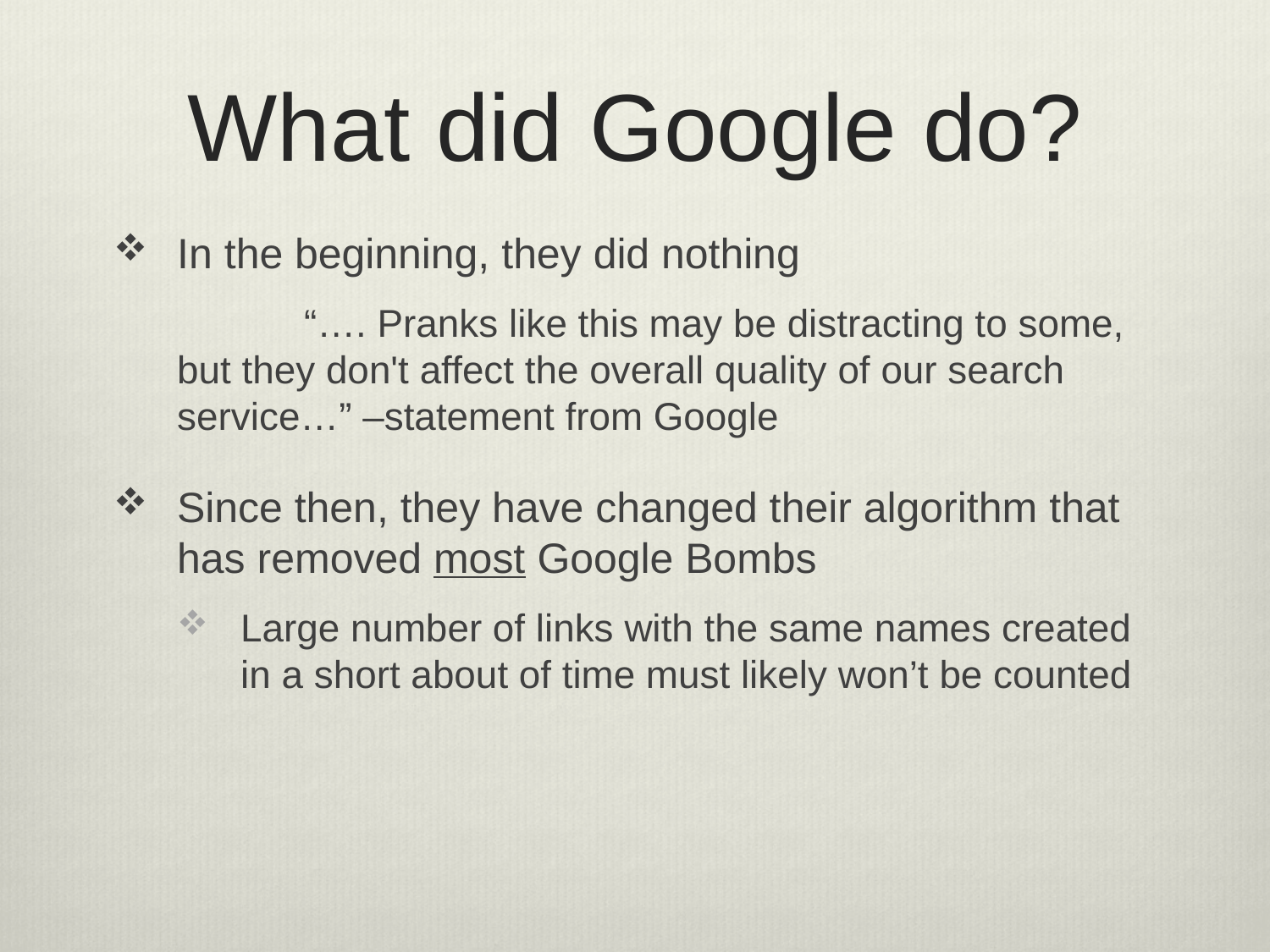

# What did Google do?
In the beginning, they did nothing
	“…. Pranks like this may be distracting to some, but they don't affect the overall quality of our search service…” –statement from Google
Since then, they have changed their algorithm that has removed most Google Bombs
Large number of links with the same names created in a short about of time must likely won’t be counted